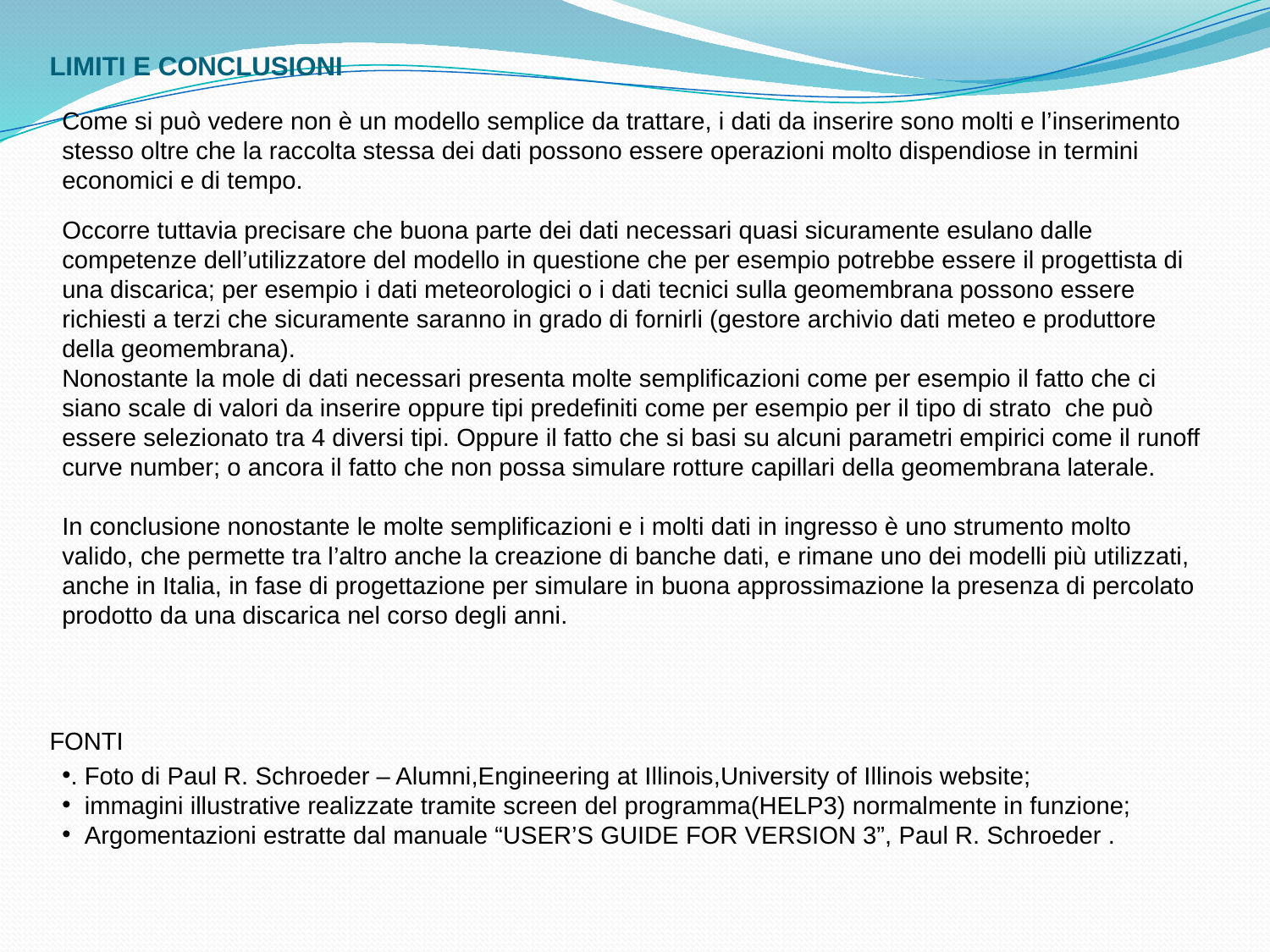

# LIMITI E CONCLUSIONI
Come si può vedere non è un modello semplice da trattare, i dati da inserire sono molti e l’inserimento stesso oltre che la raccolta stessa dei dati possono essere operazioni molto dispendiose in termini economici e di tempo.
Occorre tuttavia precisare che buona parte dei dati necessari quasi sicuramente esulano dalle competenze dell’utilizzatore del modello in questione che per esempio potrebbe essere il progettista di una discarica; per esempio i dati meteorologici o i dati tecnici sulla geomembrana possono essere richiesti a terzi che sicuramente saranno in grado di fornirli (gestore archivio dati meteo e produttore della geomembrana).
Nonostante la mole di dati necessari presenta molte semplificazioni come per esempio il fatto che ci siano scale di valori da inserire oppure tipi predefiniti come per esempio per il tipo di strato  che può essere selezionato tra 4 diversi tipi. Oppure il fatto che si basi su alcuni parametri empirici come il runoff curve number; o ancora il fatto che non possa simulare rotture capillari della geomembrana laterale.

In conclusione nonostante le molte semplificazioni e i molti dati in ingresso è uno strumento molto valido, che permette tra l’altro anche la creazione di banche dati, e rimane uno dei modelli più utilizzati, anche in Italia, in fase di progettazione per simulare in buona approssimazione la presenza di percolato prodotto da una discarica nel corso degli anni.
FONTI
. Foto di Paul R. Schroeder – Alumni,Engineering at Illinois,University of Illinois website;
  immagini illustrative realizzate tramite screen del programma(HELP3) normalmente in funzione;
  Argomentazioni estratte dal manuale “USER’S GUIDE FOR VERSION 3”, Paul R. Schroeder .